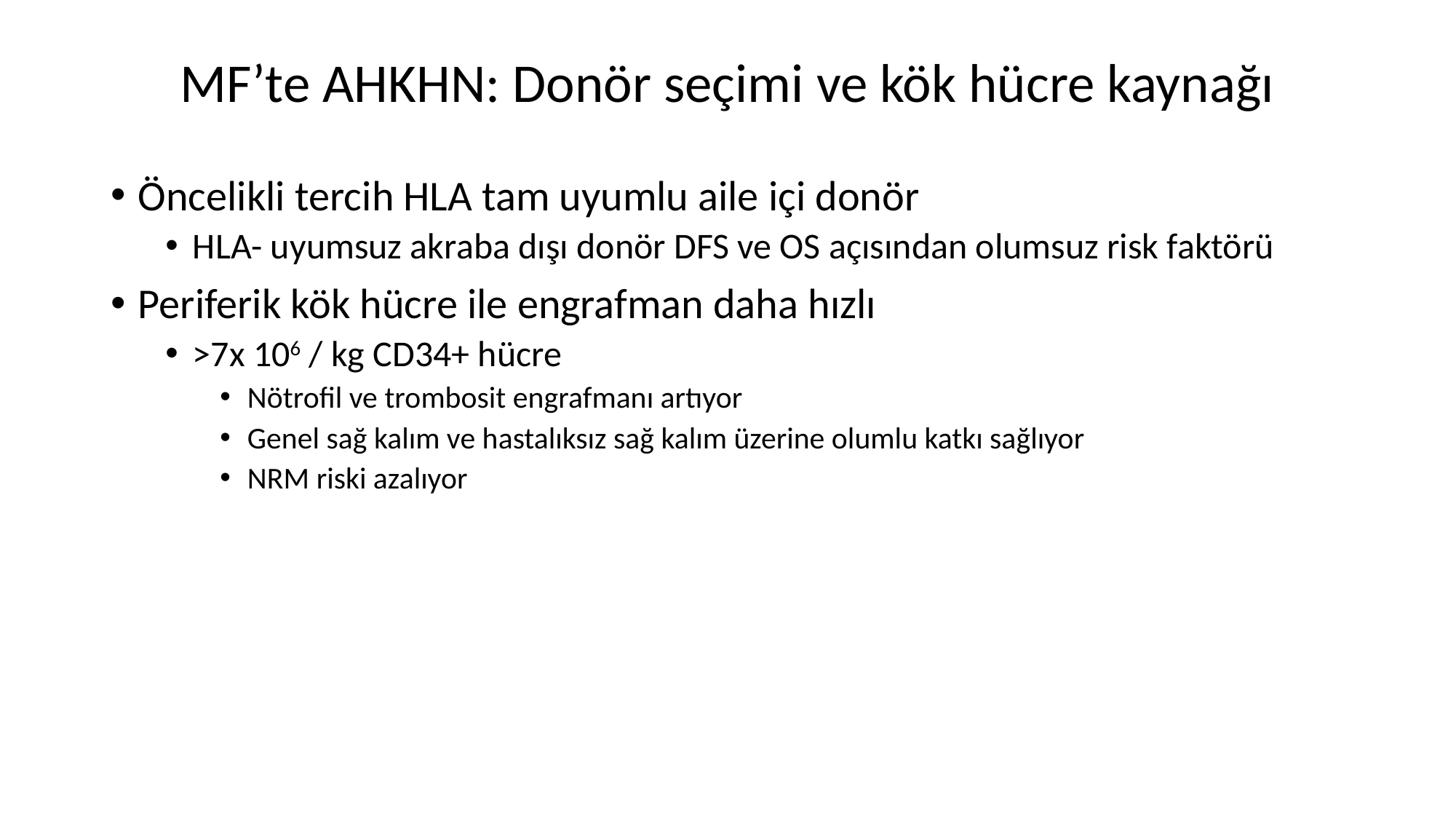

# MF’te AHKHN: Donör seçimi ve kök hücre kaynağı
Öncelikli tercih HLA tam uyumlu aile içi donör
HLA- uyumsuz akraba dışı donör DFS ve OS açısından olumsuz risk faktörü
Periferik kök hücre ile engrafman daha hızlı
>7x 106 / kg CD34+ hücre
Nötrofil ve trombosit engrafmanı artıyor
Genel sağ kalım ve hastalıksız sağ kalım üzerine olumlu katkı sağlıyor
NRM riski azalıyor